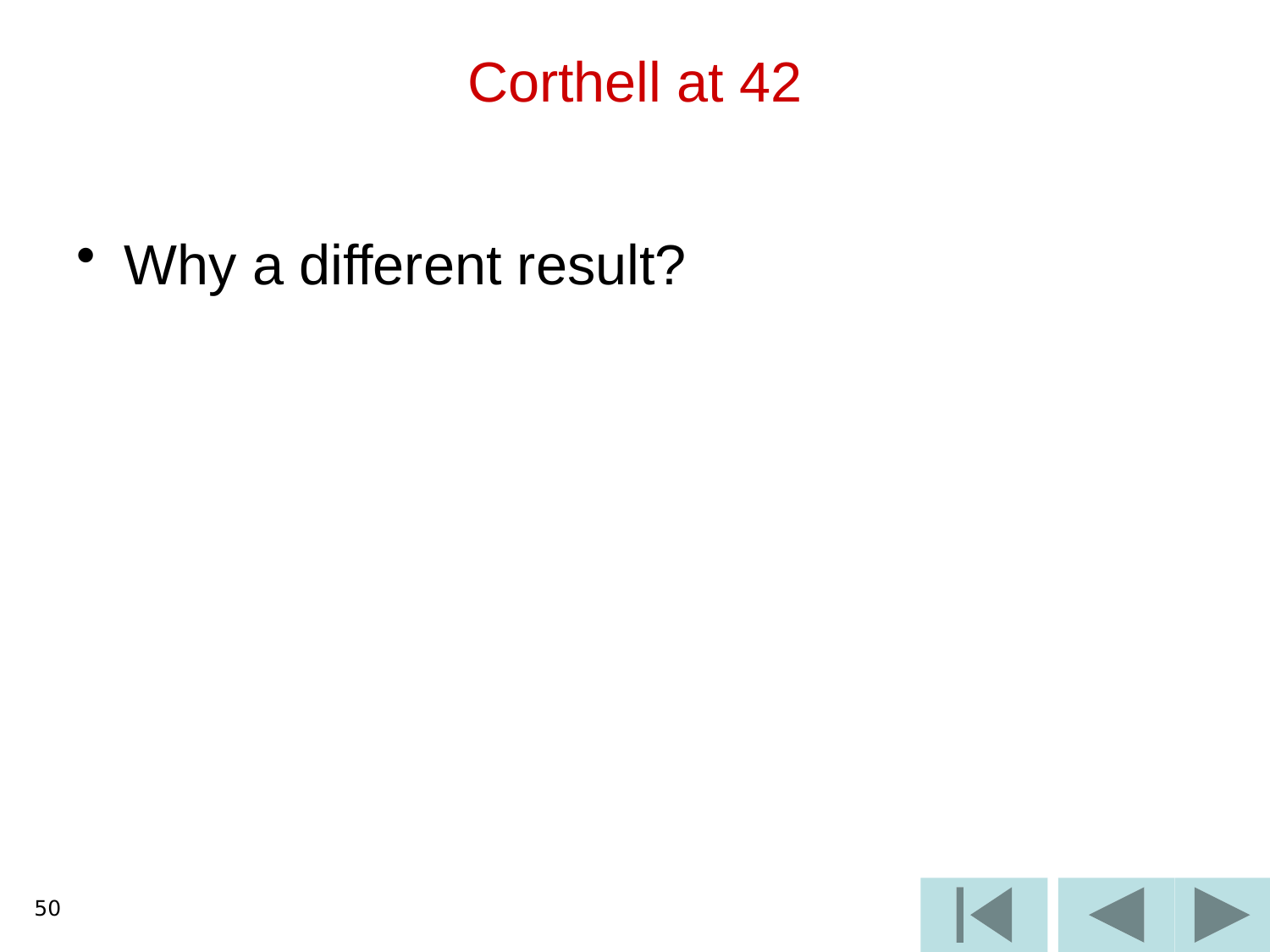

# Corthell at 42
Why a different result?
50